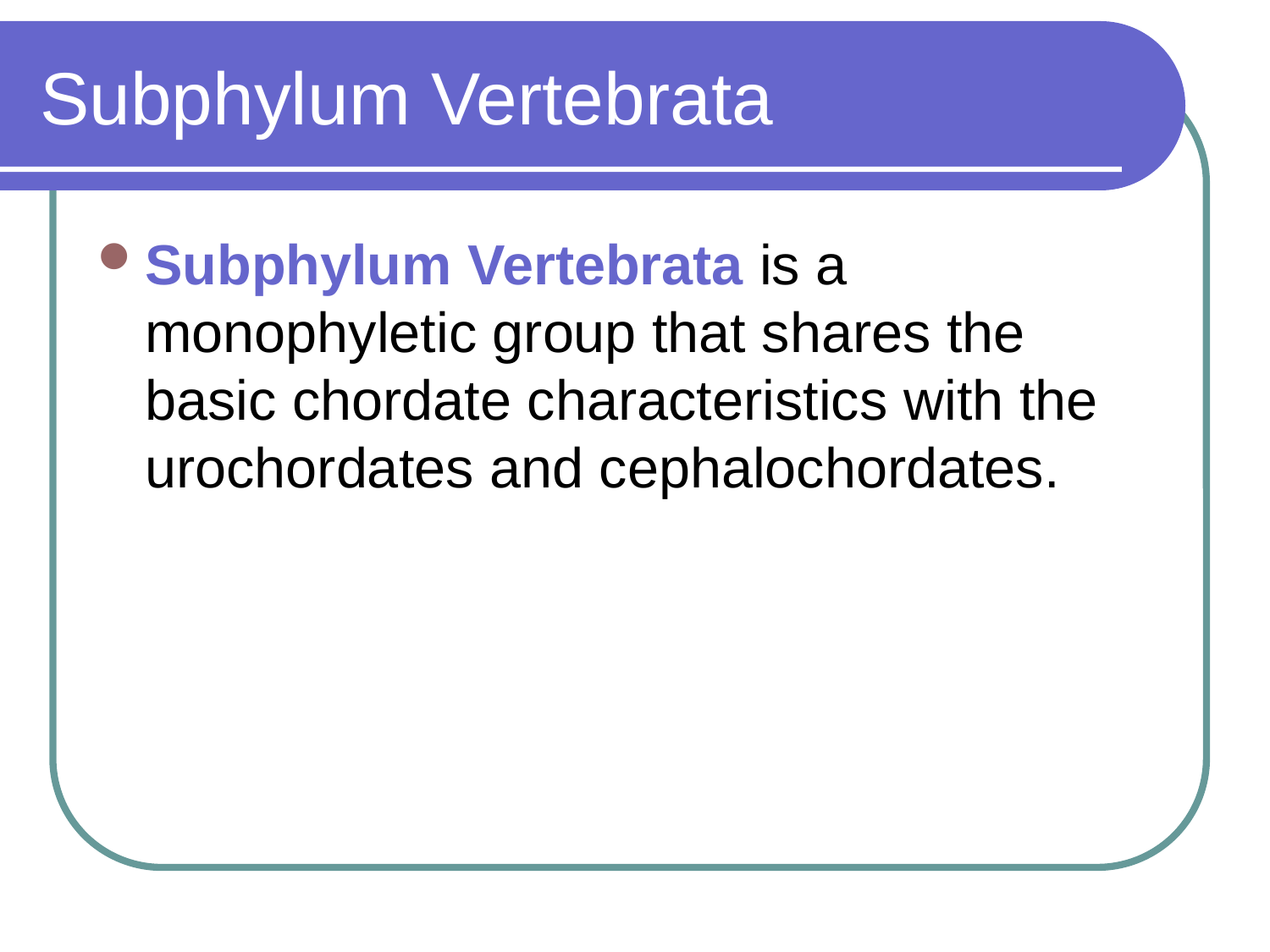

# Subphylum Vertebrata
Subphylum Vertebrata is a monophyletic group that shares the basic chordate characteristics with the urochordates and cephalochordates.